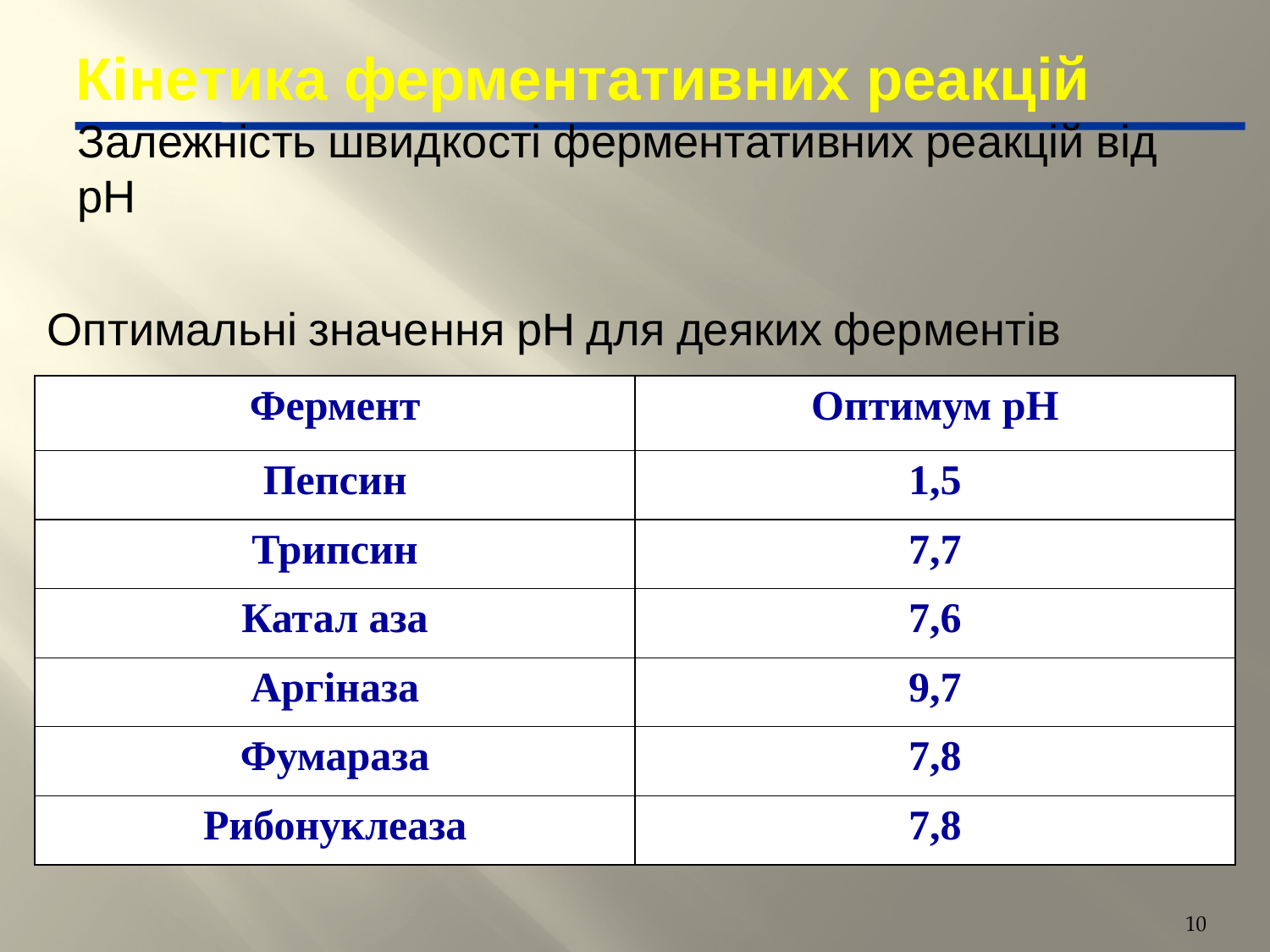

# Кінетика ферментативних реакцій

Залежність швидкості ферментативних реакцій від рН
Оптимальні значення рН для деяких ферментів
| Фермент | Оптимум рН |
| --- | --- |
| Пепсин | 1,5 |
| Трипсин | 7,7 |
| Катал аза | 7,6 |
| Аргіназа | 9,7 |
| Фумараза | 7,8 |
| Рибонуклеаза | 7,8 |

10